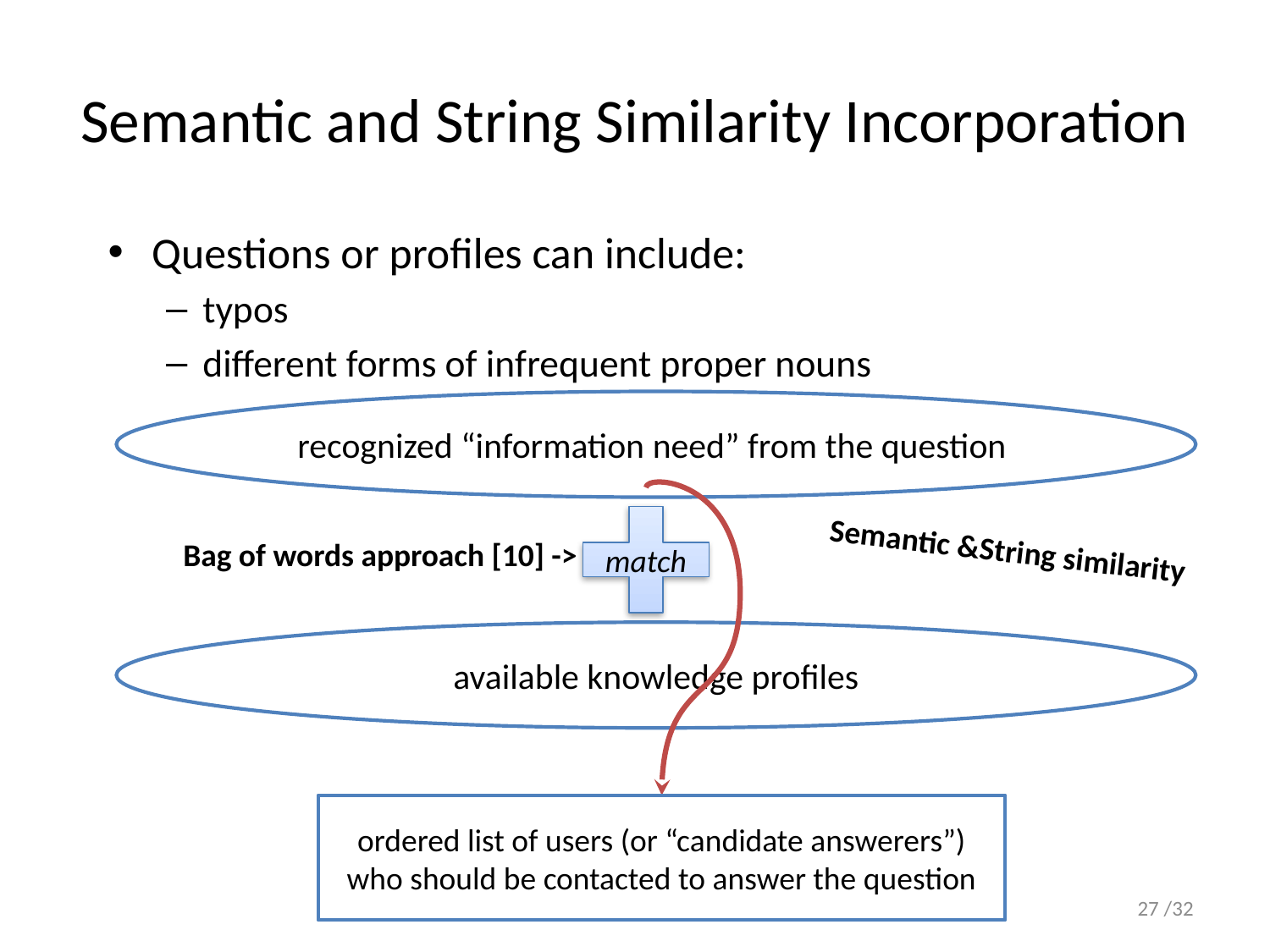

# Semantic and String Similarity Incorporation
Questions or profiles can include:
typos
different forms of infrequent proper nouns
recognized “information need” from the question
match
Semantic &String similarity
available knowledge profiles
ordered list of users (or “candidate answerers”) who should be contacted to answer the question
Bag of words approach [10] ->
27 /32